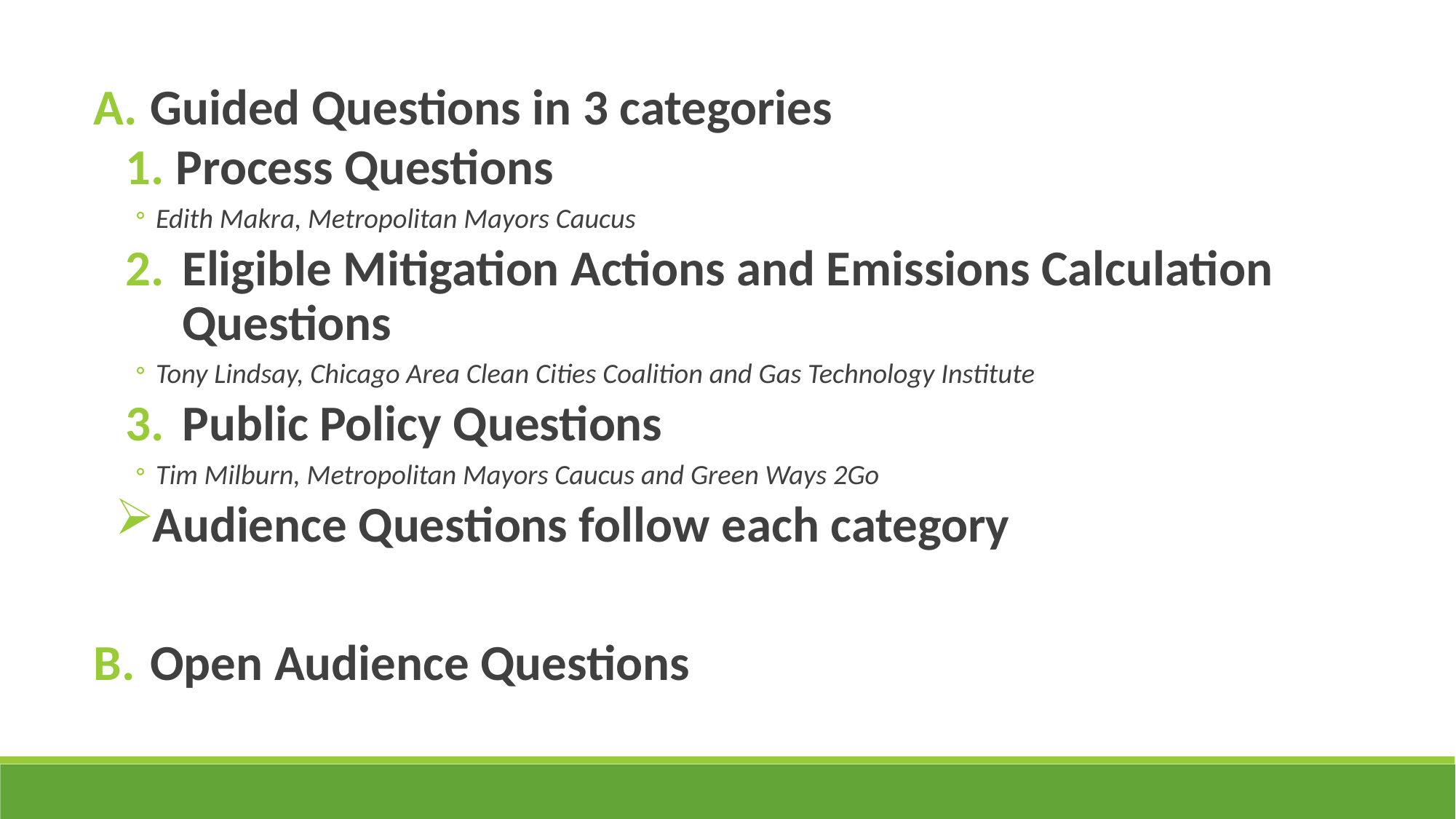

Guided Questions in 3 categories
Process Questions
Edith Makra, Metropolitan Mayors Caucus
Eligible Mitigation Actions and Emissions Calculation Questions
Tony Lindsay, Chicago Area Clean Cities Coalition and Gas Technology Institute
Public Policy Questions
Tim Milburn, Metropolitan Mayors Caucus and Green Ways 2Go
Audience Questions follow each category

Open Audience Questions